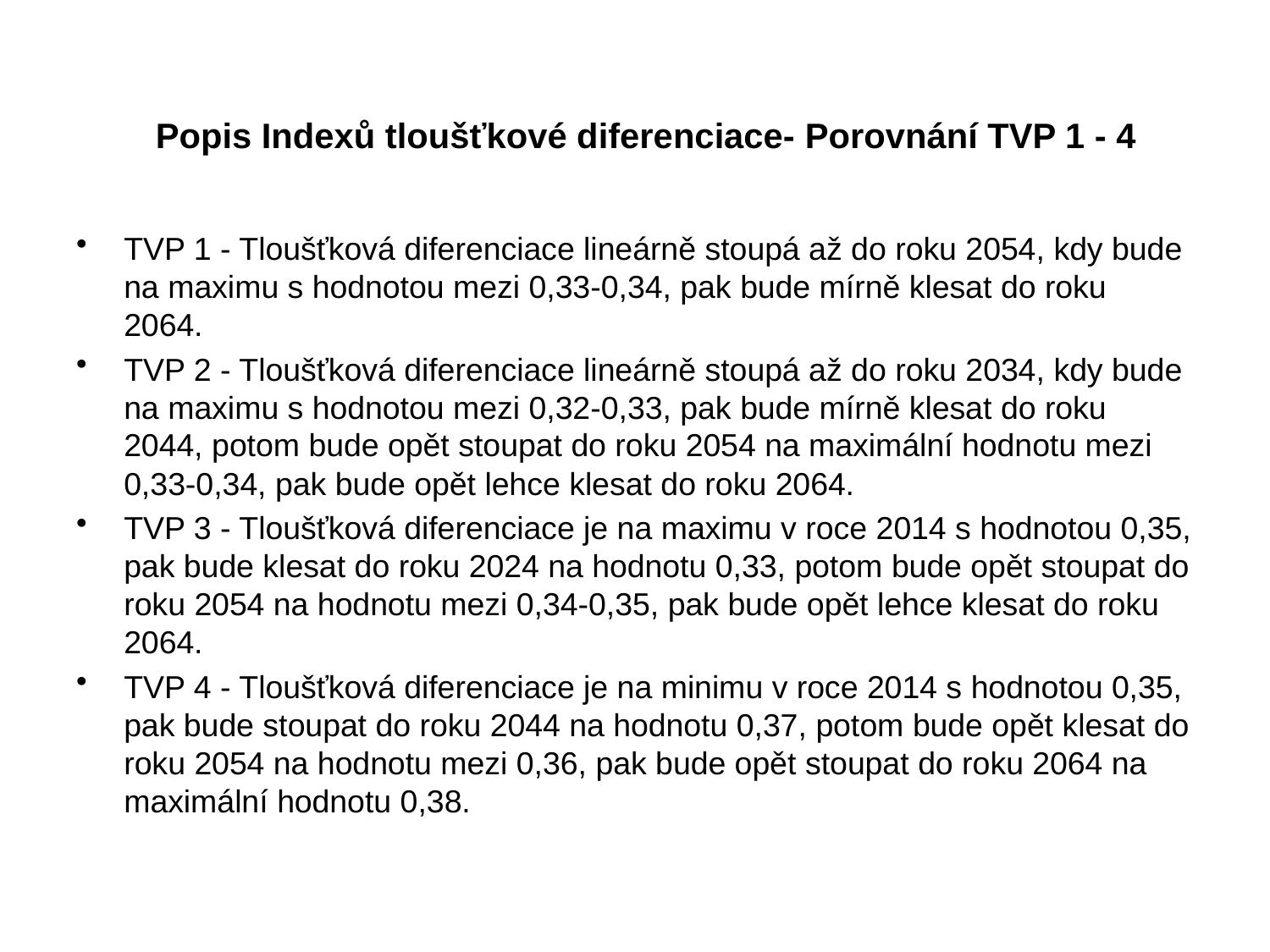

# Popis Indexů tloušťkové diferenciace- Porovnání TVP 1 - 4
TVP 1 - Tloušťková diferenciace lineárně stoupá až do roku 2054, kdy bude na maximu s hodnotou mezi 0,33-0,34, pak bude mírně klesat do roku 2064.
TVP 2 - Tloušťková diferenciace lineárně stoupá až do roku 2034, kdy bude na maximu s hodnotou mezi 0,32-0,33, pak bude mírně klesat do roku 2044, potom bude opět stoupat do roku 2054 na maximální hodnotu mezi 0,33-0,34, pak bude opět lehce klesat do roku 2064.
TVP 3 - Tloušťková diferenciace je na maximu v roce 2014 s hodnotou 0,35, pak bude klesat do roku 2024 na hodnotu 0,33, potom bude opět stoupat do roku 2054 na hodnotu mezi 0,34-0,35, pak bude opět lehce klesat do roku 2064.
TVP 4 - Tloušťková diferenciace je na minimu v roce 2014 s hodnotou 0,35, pak bude stoupat do roku 2044 na hodnotu 0,37, potom bude opět klesat do roku 2054 na hodnotu mezi 0,36, pak bude opět stoupat do roku 2064 na maximální hodnotu 0,38.